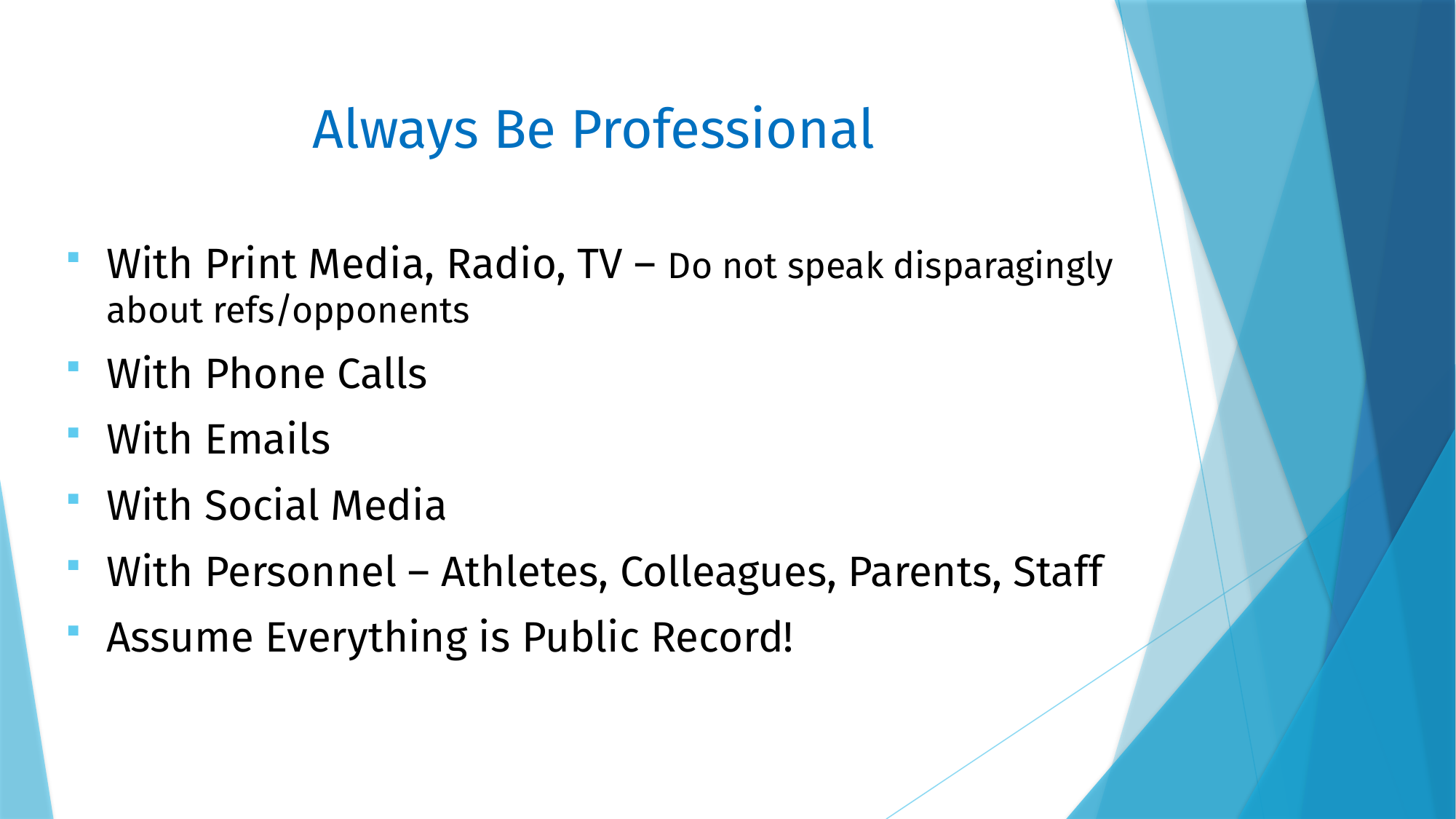

# Always Be Professional
With Print Media, Radio, TV – Do not speak disparagingly about refs/opponents
With Phone Calls
With Emails
With Social Media
With Personnel – Athletes, Colleagues, Parents, Staff
Assume Everything is Public Record!